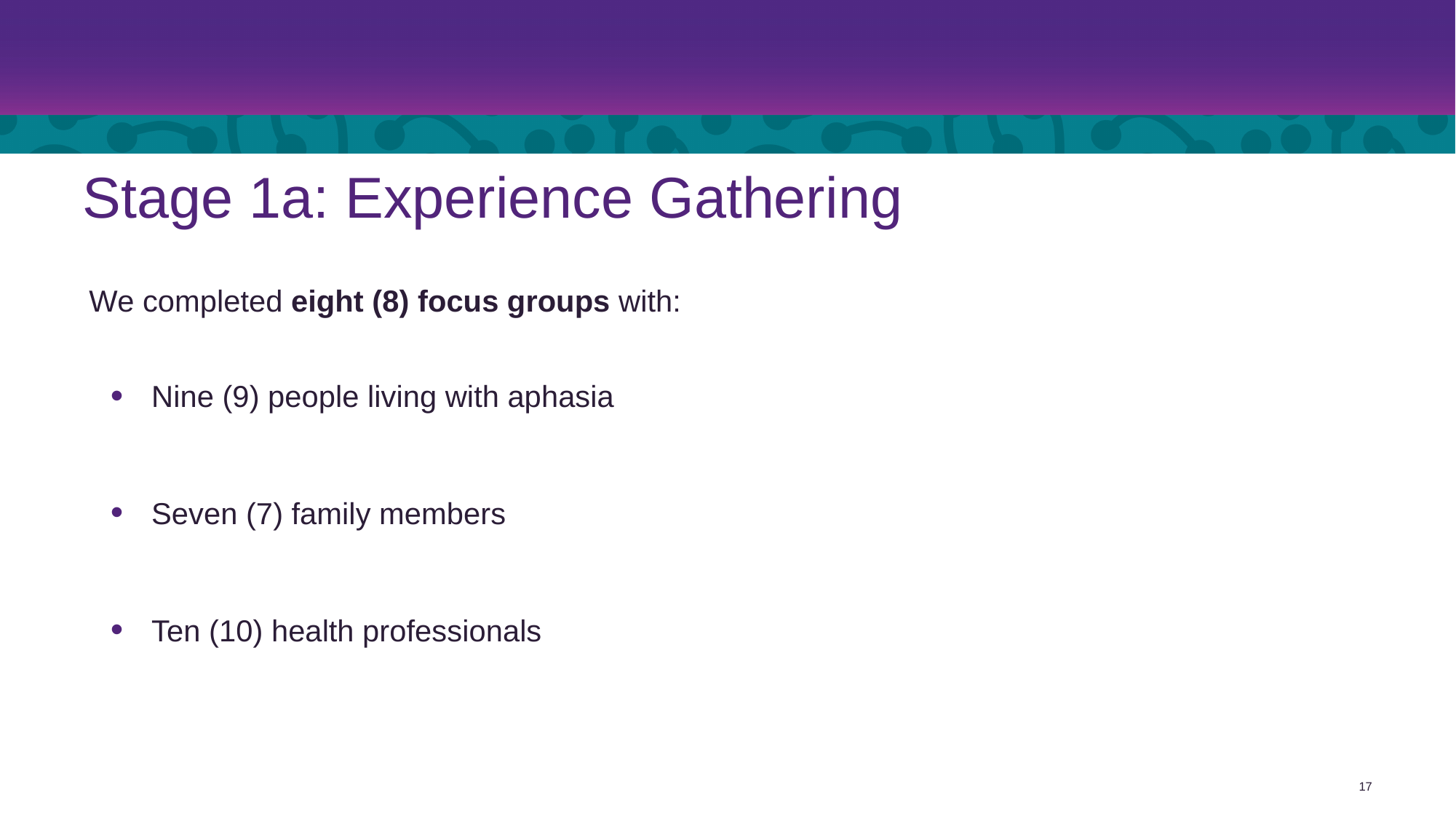

# Stage 1a: Experience Gathering
We completed eight (8) focus groups with:
Nine (9) people living with aphasia

Seven (7) family members

Ten (10) health professionals

17